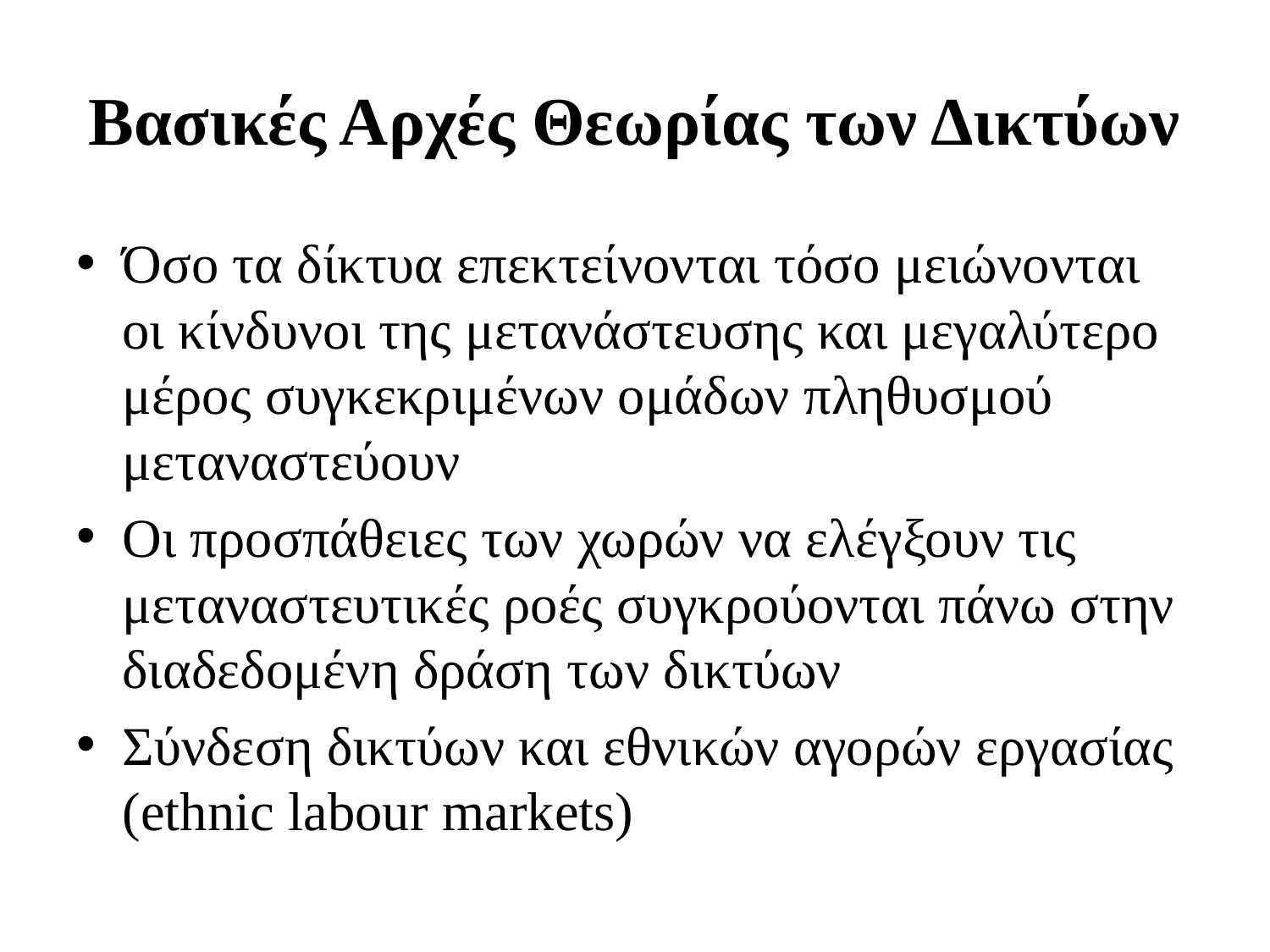

# Βασικές Αρχές Θεωρίας των Δικτύων
Όσο τα δίκτυα επεκτείνονται τόσο μειώνονται οι κίνδυνοι της μετανάστευσης και μεγαλύτερο μέρος συγκεκριμένων ομάδων πληθυσμού μεταναστεύουν
Οι προσπάθειες των χωρών να ελέγξουν τις μεταναστευτικές ροές συγκρούονται πάνω στην διαδεδομένη δράση των δικτύων
Σύνδεση δικτύων και εθνικών αγορών εργασίας (ethnic labour markets)